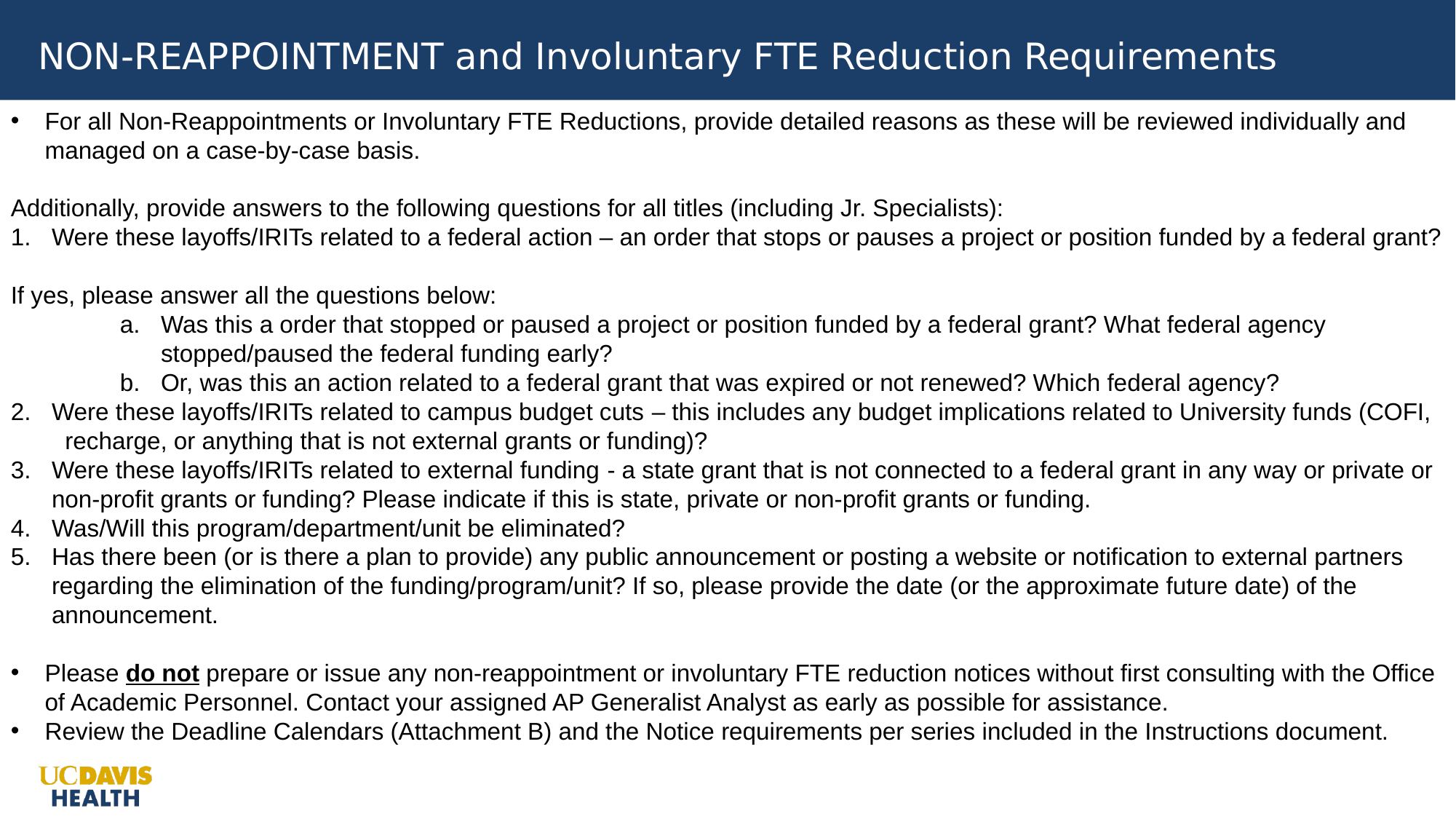

#
NON-REAPPOINTMENT and Involuntary FTE Reduction Requirements
For all Non-Reappointments or Involuntary FTE Reductions, provide detailed reasons as these will be reviewed individually and managed on a case-by-case basis.

Additionally, provide answers to the following questions for all titles (including Jr. Specialists):
Were these layoffs/IRITs related to a federal action – an order that stops or pauses a project or position funded by a federal grant?
If yes, please answer all the questions below:
Was this a order that stopped or paused a project or position funded by a federal grant? What federal agency stopped/paused the federal funding early?
Or, was this an action related to a federal grant that was expired or not renewed? Which federal agency?
Were these layoffs/IRITs related to campus budget cuts – this includes any budget implications related to University funds (COFI,    recharge, or anything that is not external grants or funding)?
Were these layoffs/IRITs related to external funding - a state grant that is not connected to a federal grant in any way or private or non-profit grants or funding? Please indicate if this is state, private or non-profit grants or funding.
Was/Will this program/department/unit be eliminated?
Has there been (or is there a plan to provide) any public announcement or posting a website or notification to external partners regarding the elimination of the funding/program/unit? If so, please provide the date (or the approximate future date) of the announcement.

Please do not prepare or issue any non-reappointment or involuntary FTE reduction notices without first consulting with the Office of Academic Personnel. Contact your assigned AP Generalist Analyst as early as possible for assistance.
Review the Deadline Calendars (Attachment B) and the Notice requirements per series included in the Instructions document.